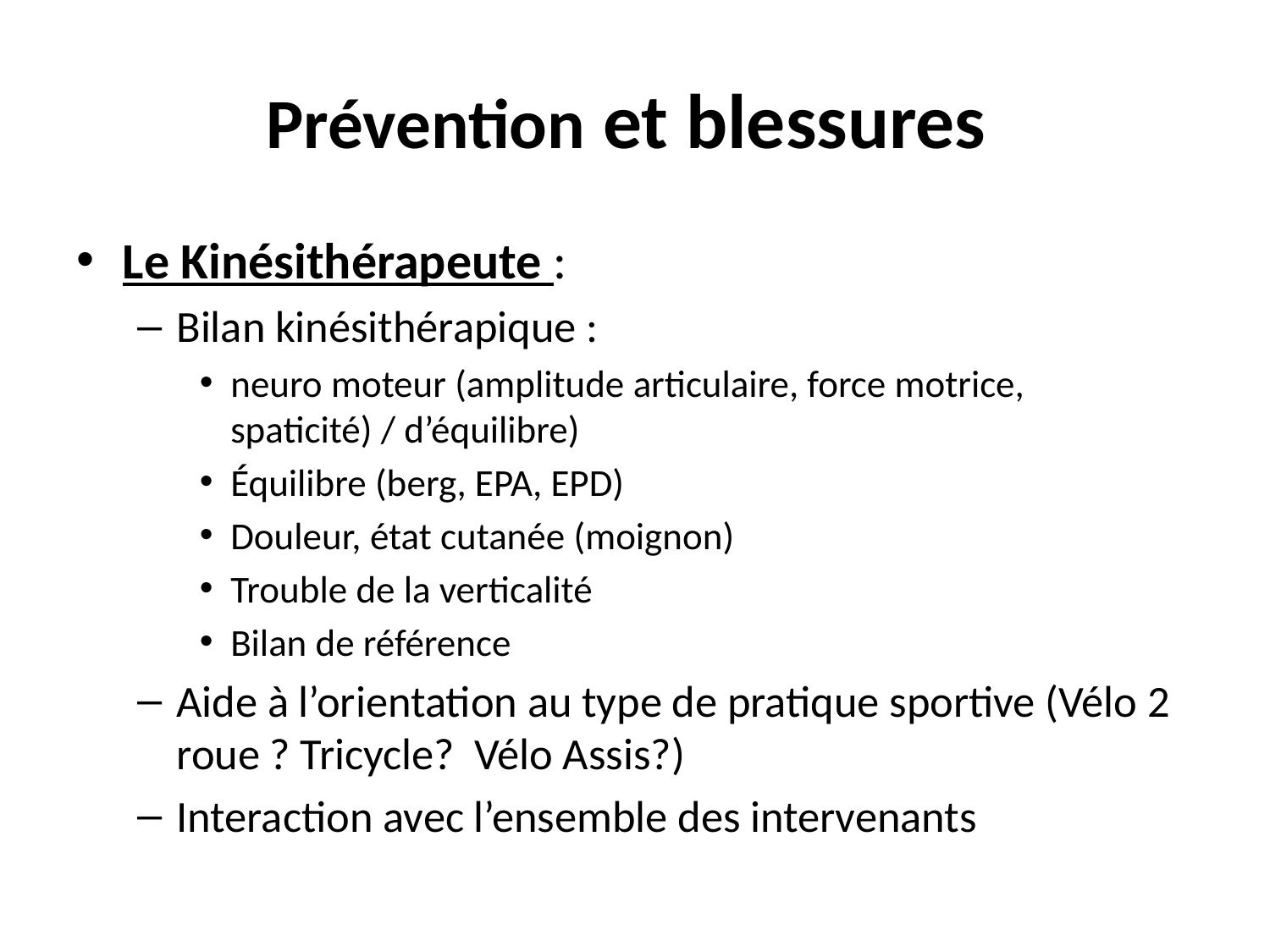

# Prévention et blessures
Le Kinésithérapeute :
Bilan kinésithérapique :
neuro moteur (amplitude articulaire, force motrice, spaticité) / d’équilibre)
Équilibre (berg, EPA, EPD)
Douleur, état cutanée (moignon)
Trouble de la verticalité
Bilan de référence
Aide à l’orientation au type de pratique sportive (Vélo 2 roue ? Tricycle?  Vélo Assis?)
Interaction avec l’ensemble des intervenants